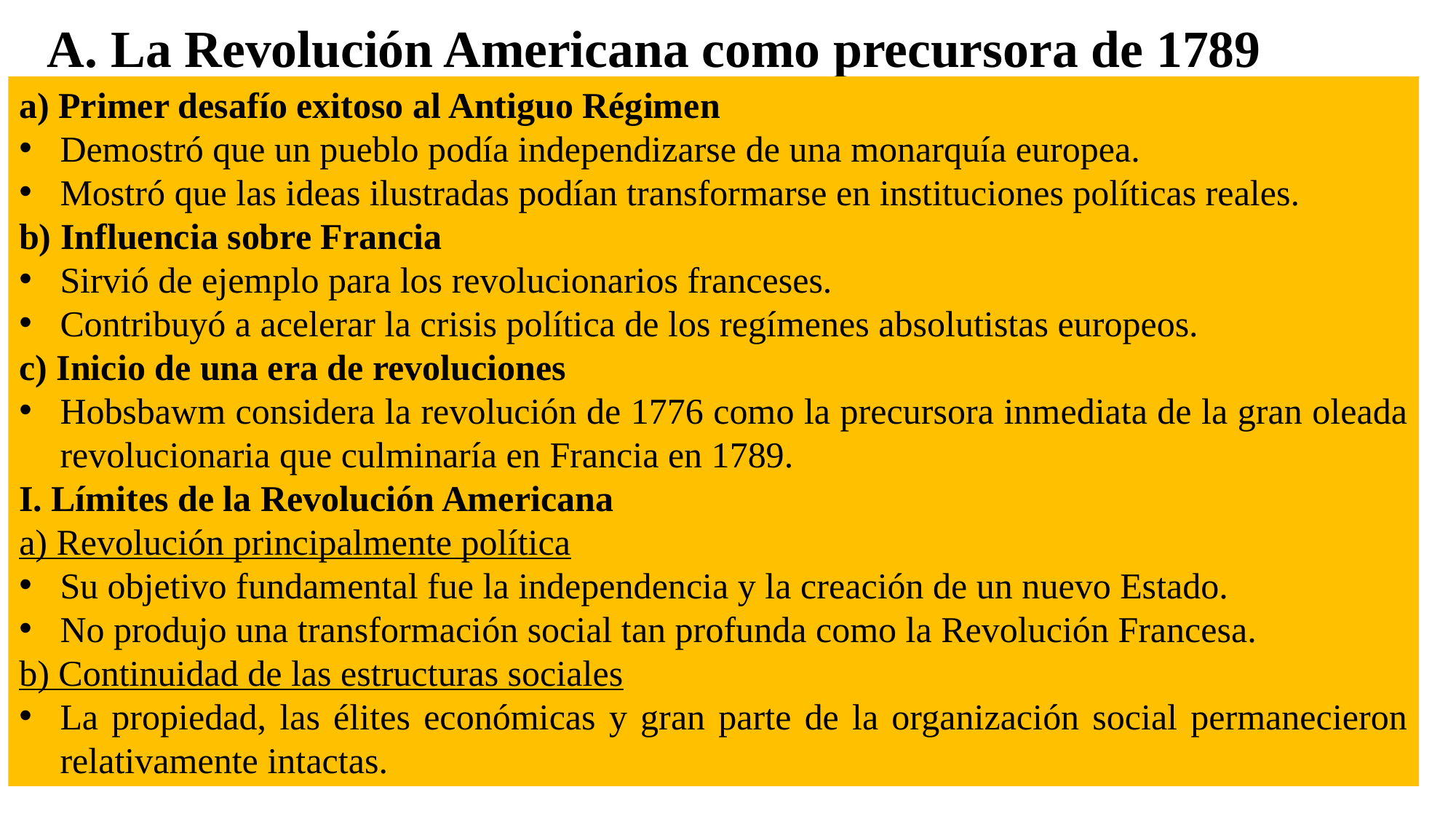

# A. La Revolución Americana como precursora de 1789
a) Primer desafío exitoso al Antiguo Régimen
Demostró que un pueblo podía independizarse de una monarquía europea.
Mostró que las ideas ilustradas podían transformarse en instituciones políticas reales.
b) Influencia sobre Francia
Sirvió de ejemplo para los revolucionarios franceses.
Contribuyó a acelerar la crisis política de los regímenes absolutistas europeos.
c) Inicio de una era de revoluciones
Hobsbawm considera la revolución de 1776 como la precursora inmediata de la gran oleada revolucionaria que culminaría en Francia en 1789.
I. Límites de la Revolución Americana
a) Revolución principalmente política
Su objetivo fundamental fue la independencia y la creación de un nuevo Estado.
No produjo una transformación social tan profunda como la Revolución Francesa.
b) Continuidad de las estructuras sociales
La propiedad, las élites económicas y gran parte de la organización social permanecieron relativamente intactas.